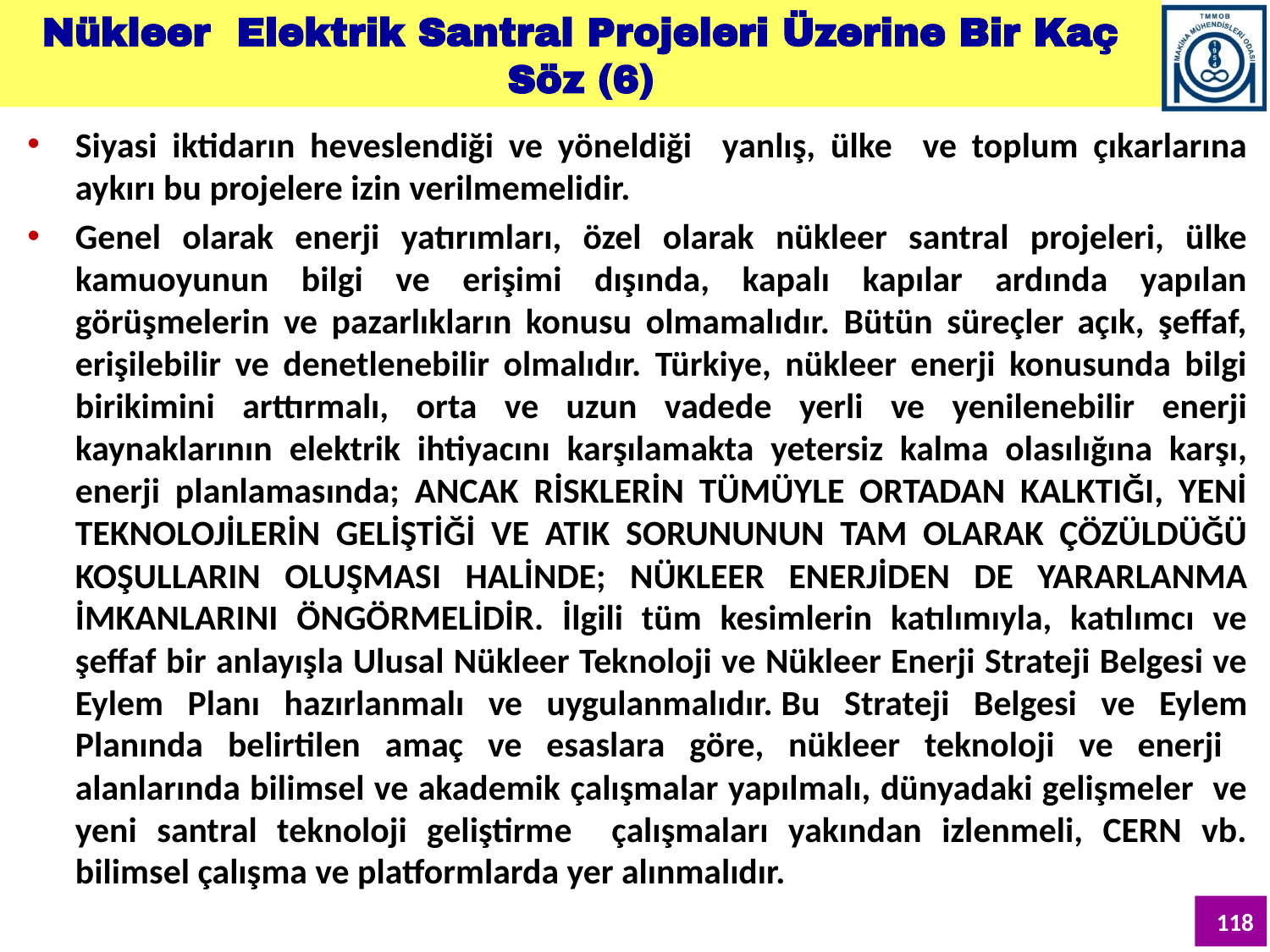

Nükleer  Elektrik Santral Projeleri Üzerine Bir Kaç Söz (6)
Siyasi iktidarın heveslendiği ve yöneldiği  yanlış, ülke  ve toplum çıkarlarına aykırı bu projelere izin verilmemelidir.
Genel olarak enerji yatırımları, özel olarak nükleer santral projeleri, ülke kamuoyunun bilgi ve erişimi dışında, kapalı kapılar ardında yapılan görüşmelerin ve pazarlıkların konusu olmamalıdır. Bütün süreçler açık, şeffaf, erişilebilir ve denetlenebilir olmalıdır. Türkiye, nükleer enerji konusunda bilgi birikimini arttırmalı, orta ve uzun vadede yerli ve yenilenebilir enerji kaynaklarının elektrik ihtiyacını karşılamakta yetersiz kalma olasılığına karşı, enerji planlamasında; ANCAK RİSKLERİN TÜMÜYLE ORTADAN KALKTIĞI, YENİ TEKNOLOJİLERİN GELİŞTİĞİ VE ATIK SORUNUNUN TAM OLARAK ÇÖZÜLDÜĞÜ KOŞULLARIN OLUŞMASI HALİNDE; NÜKLEER ENERJİDEN DE YARARLANMA İMKANLARINI ÖNGÖRMELİDİR. İlgili tüm kesimlerin katılımıyla, katılımcı ve şeffaf bir anlayışla Ulusal Nükleer Teknoloji ve Nükleer Enerji Strateji Belgesi ve Eylem Planı hazırlanmalı ve uygulanmalıdır. Bu Strateji Belgesi ve Eylem Planında belirtilen amaç ve esaslara göre, nükleer teknoloji ve enerji  alanlarında bilimsel ve akademik çalışmalar yapılmalı, dünyadaki gelişmeler  ve yeni santral teknoloji geliştirme  çalışmaları yakından izlenmeli, CERN vb. bilimsel çalışma ve platformlarda yer alınmalıdır.

.

118